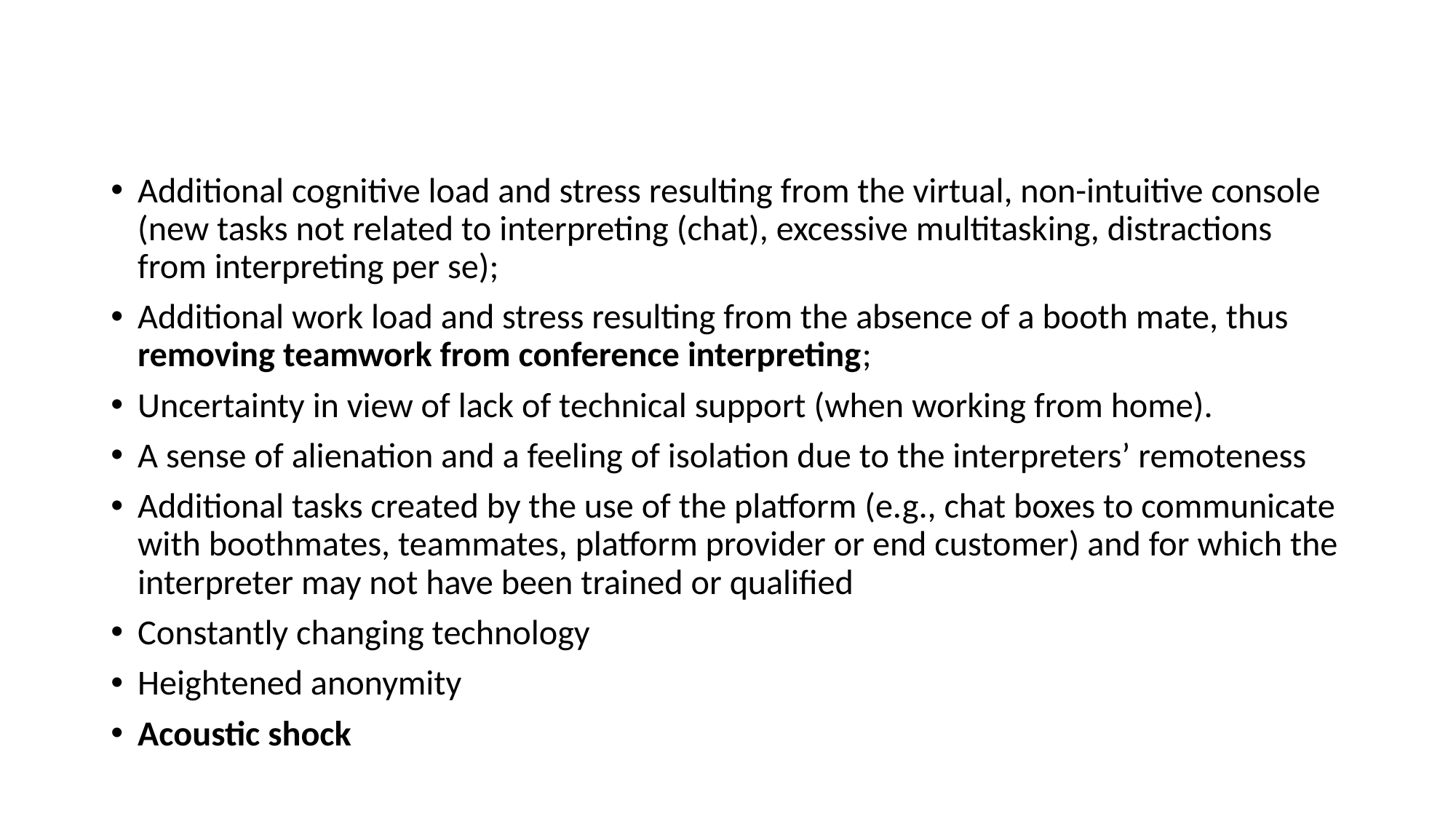

Additional cognitive load and stress resulting from the virtual, non-intuitive console (new tasks not related to interpreting (chat), excessive multitasking, distractions from interpreting per se);
Additional work load and stress resulting from the absence of a booth mate, thus removing teamwork from conference interpreting;
Uncertainty in view of lack of technical support (when working from home).
A sense of alienation and a feeling of isolation due to the interpreters’ remoteness
Additional tasks created by the use of the platform (e.g., chat boxes to communicate with boothmates, teammates, platform provider or end customer) and for which the interpreter may not have been trained or qualified
Constantly changing technology
Heightened anonymity
Acoustic shock